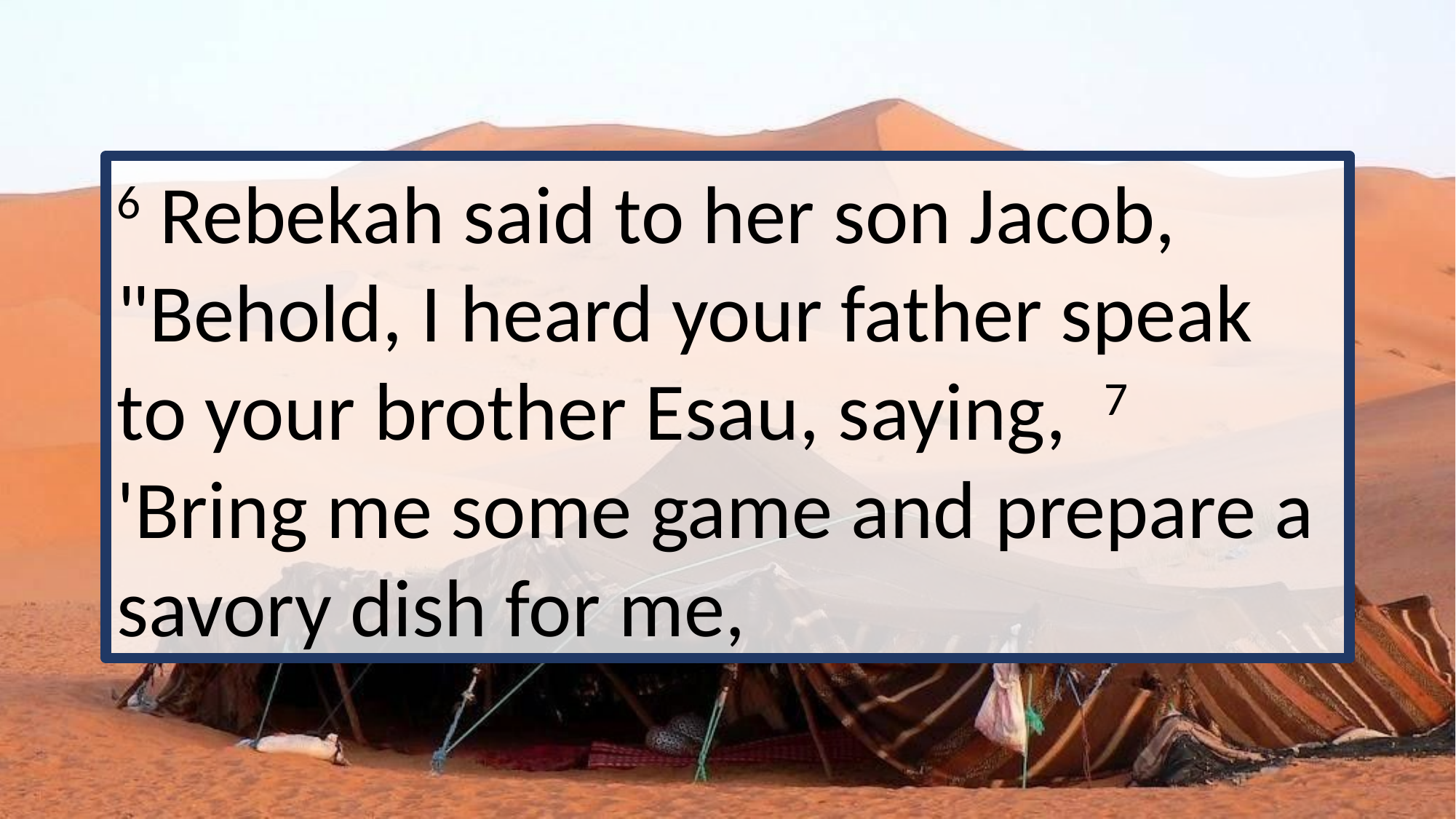

6 Rebekah said to her son Jacob, "Behold, I heard your father speak to your brother Esau, saying,  7 'Bring me some game and prepare a savory dish for me,